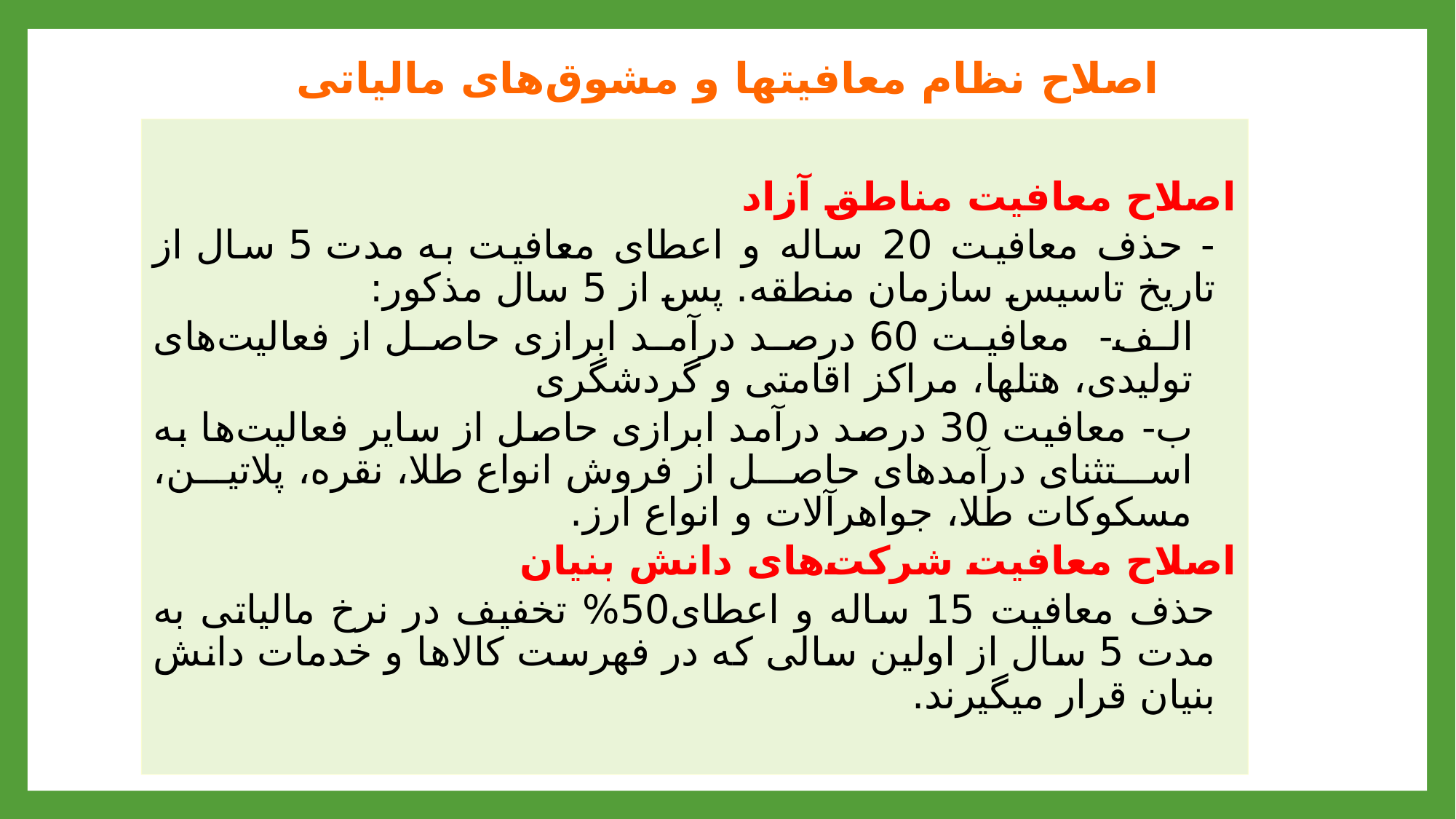

# اصلاح نظام معافیت‎ها و مشوق‌های مالیاتی
اصلاح معافیت مناطق آزاد
- حذف معافیت 20 ساله و اعطای معافیت به مدت 5 سال از تاریخ تاسیس سازمان منطقه. پس از 5 سال مذکور:
الف- معافیت 60 درصد درآمد ابرازی حاصل از فعالیت‌های تولیدی، هتل­ها، مراکز اقامتی و گردشگری
ب- معافیت 30 درصد درآمد ابرازی حاصل از سایر فعالیت‌ها به استثنای درآمدهای حاصل از فروش انواع طلا، نقره، پلاتین، مسکوکات طلا، جواهرآلات و انواع ارز.
اصلاح معافیت شرکت‌های دانش بنیان
حذف معافیت 15 ساله و اعطای50% تخفیف در نرخ مالیاتی به مدت 5 سال از اولین سالی که در فهرست کالاها و خدمات دانش بنیان قرار می­گیرند.